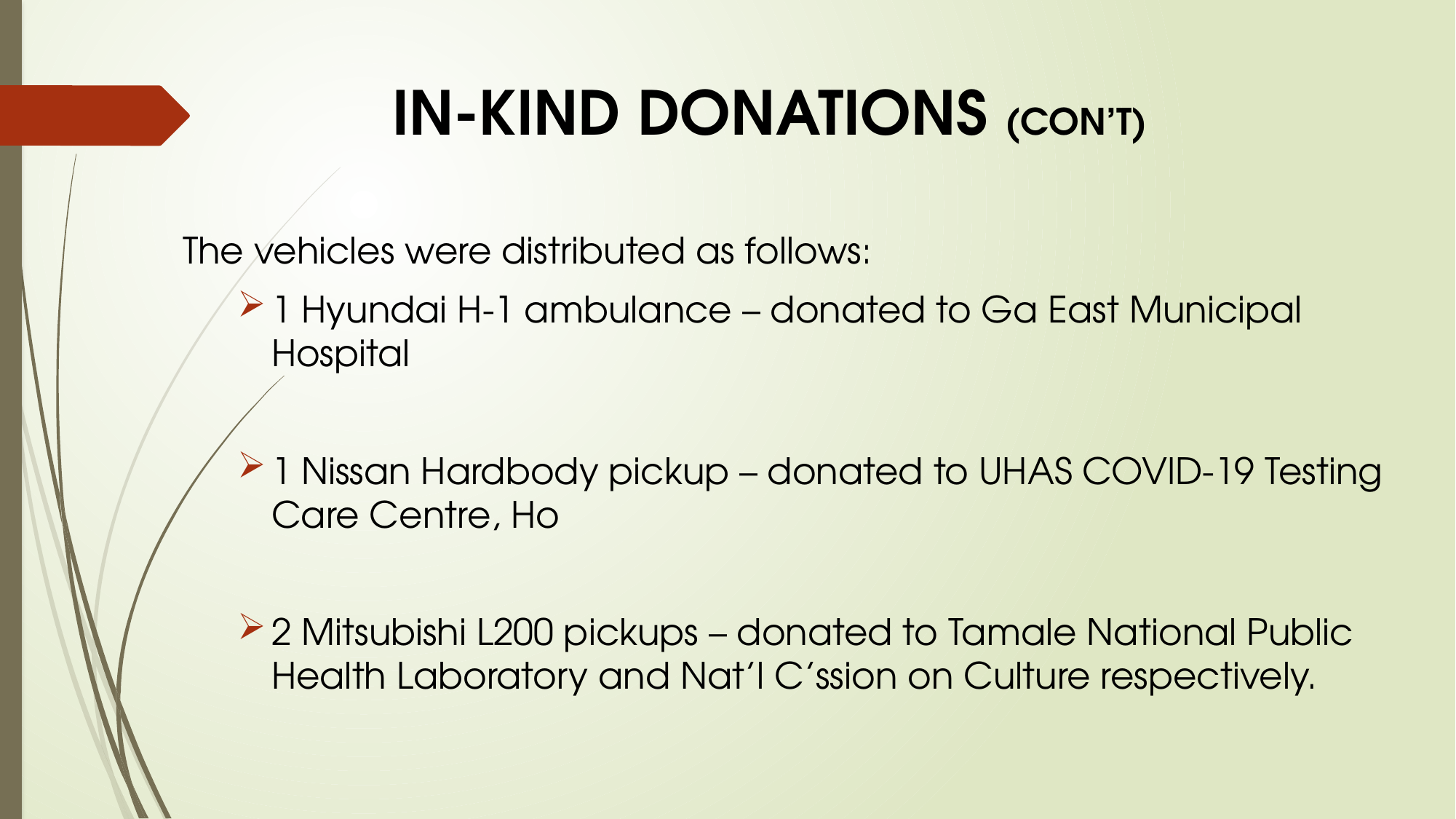

# IN-KIND DONATIONS (CON’T)
The vehicles were distributed as follows:
1 Hyundai H-1 ambulance – donated to Ga East Municipal Hospital

1 Nissan Hardbody pickup – donated to UHAS COVID-19 Testing Care Centre, Ho

2 Mitsubishi L200 pickups – donated to Tamale National Public Health Laboratory and Nat’l C’ssion on Culture respectively.